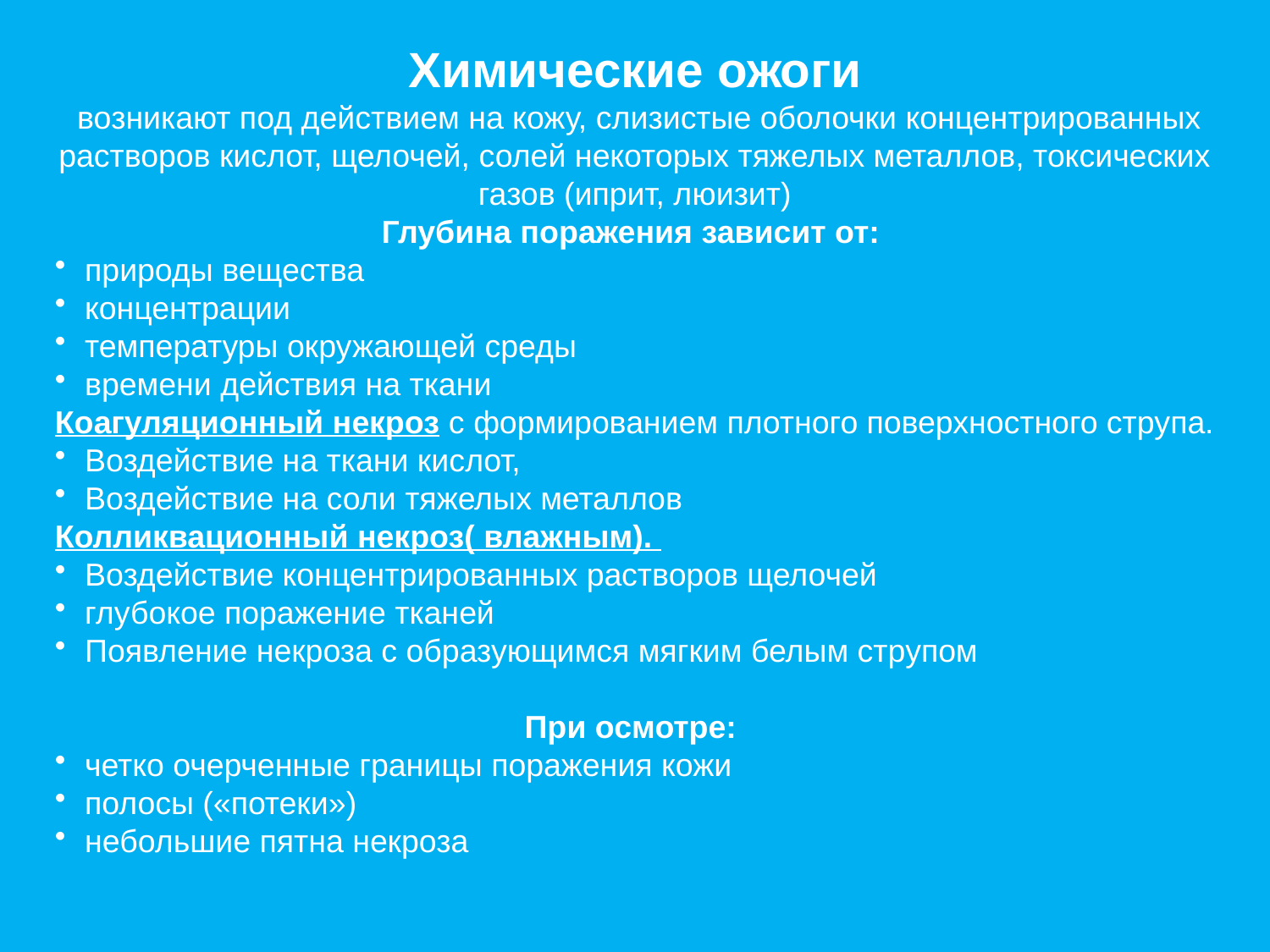

Химические ожоги
 возникают под действием на кожу, слизистые оболочки концентрированных растворов кислот, щелочей, солей некоторых тяжелых металлов, токсических газов (иприт, люизит)
Глубина поражения зависит от:
природы вещества
концентрации
температуры окружающей среды
времени действия на ткани
Коагуляционный некроз с формированием плотного поверхностного струпа.
Воздействие на ткани кислот,
Воздействие на соли тяжелых металлов
Колликвационный некроз( влажным).
Воздействие концентрированных растворов щелочей
глубокое поражение тканей
Появление некроза с образующимся мягким белым струпом

При осмотре:
четко очерченные границы поражения кожи
полосы («потеки»)
небольшие пятна некроза